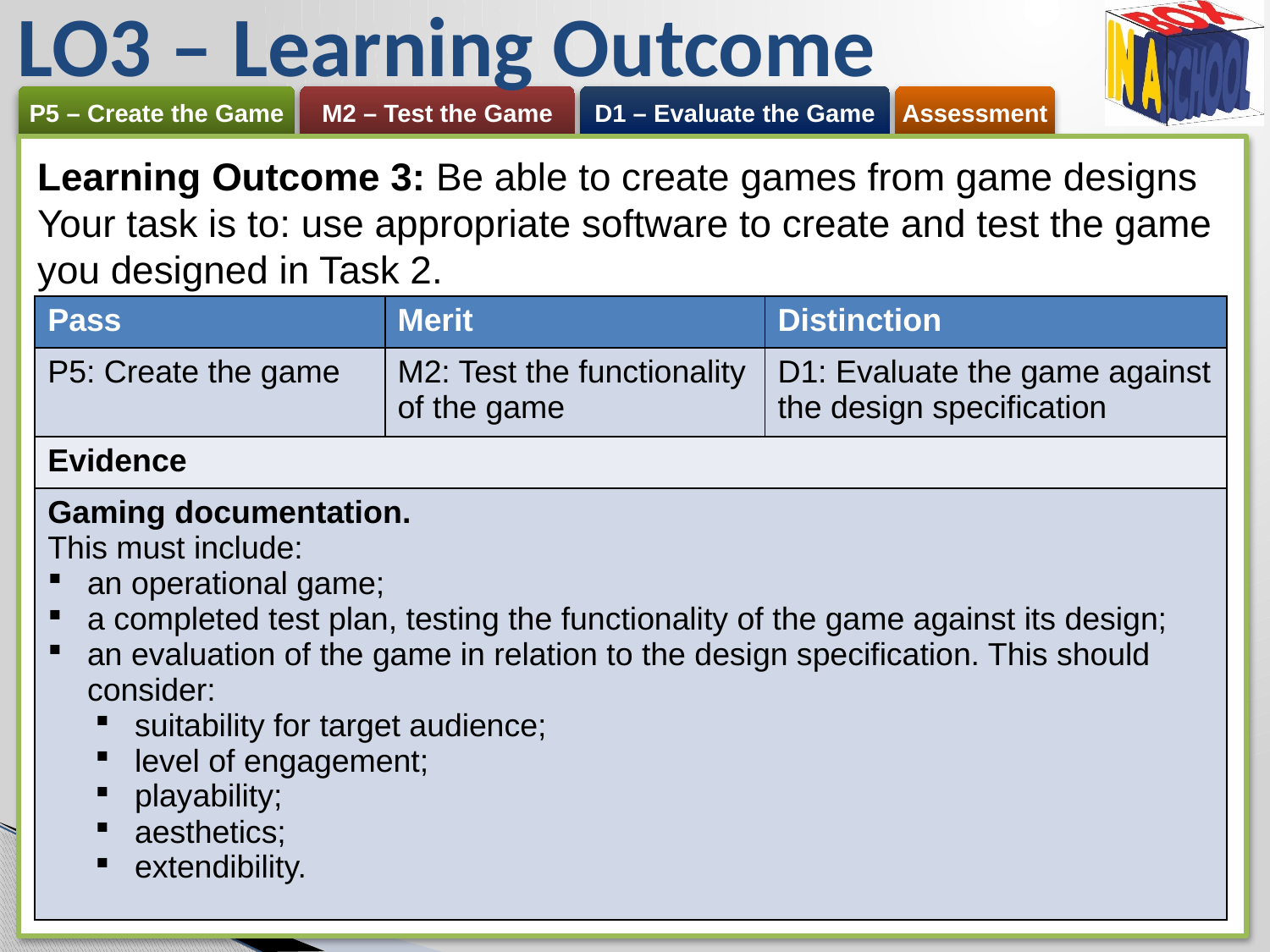

# LO3 – Learning Outcome
Learning Outcome 3: Be able to create games from game designs
Your task is to: use appropriate software to create and test the game you designed in Task 2.
| Pass | Merit | Distinction |
| --- | --- | --- |
| P5: Create the game | M2: Test the functionality of the game | D1: Evaluate the game against the design specification |
| Evidence |  |  |
| Gaming documentation. This must include: an operational game; a completed test plan, testing the functionality of the game against its design; an evaluation of the game in relation to the design specification. This should consider: suitability for target audience; level of engagement; playability; aesthetics; extendibility. |  |  |